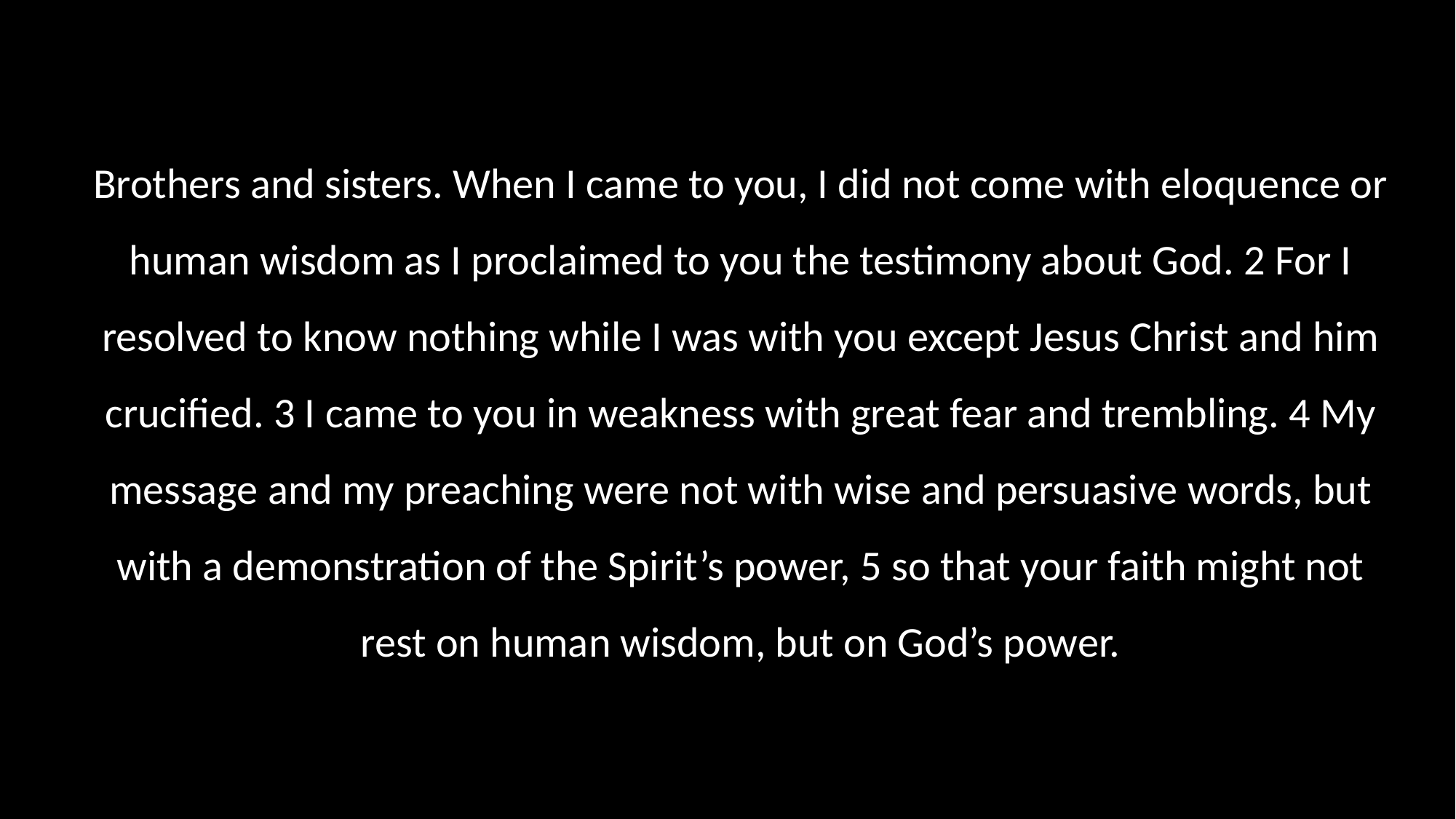

Brothers and sisters. When I came to you, I did not come with eloquence or human wisdom as I proclaimed to you the testimony about God. 2 For I resolved to know nothing while I was with you except Jesus Christ and him crucified. 3 I came to you in weakness with great fear and trembling. 4 My message and my preaching were not with wise and persuasive words, but with a demonstration of the Spirit’s power, 5 so that your faith might not rest on human wisdom, but on God’s power.